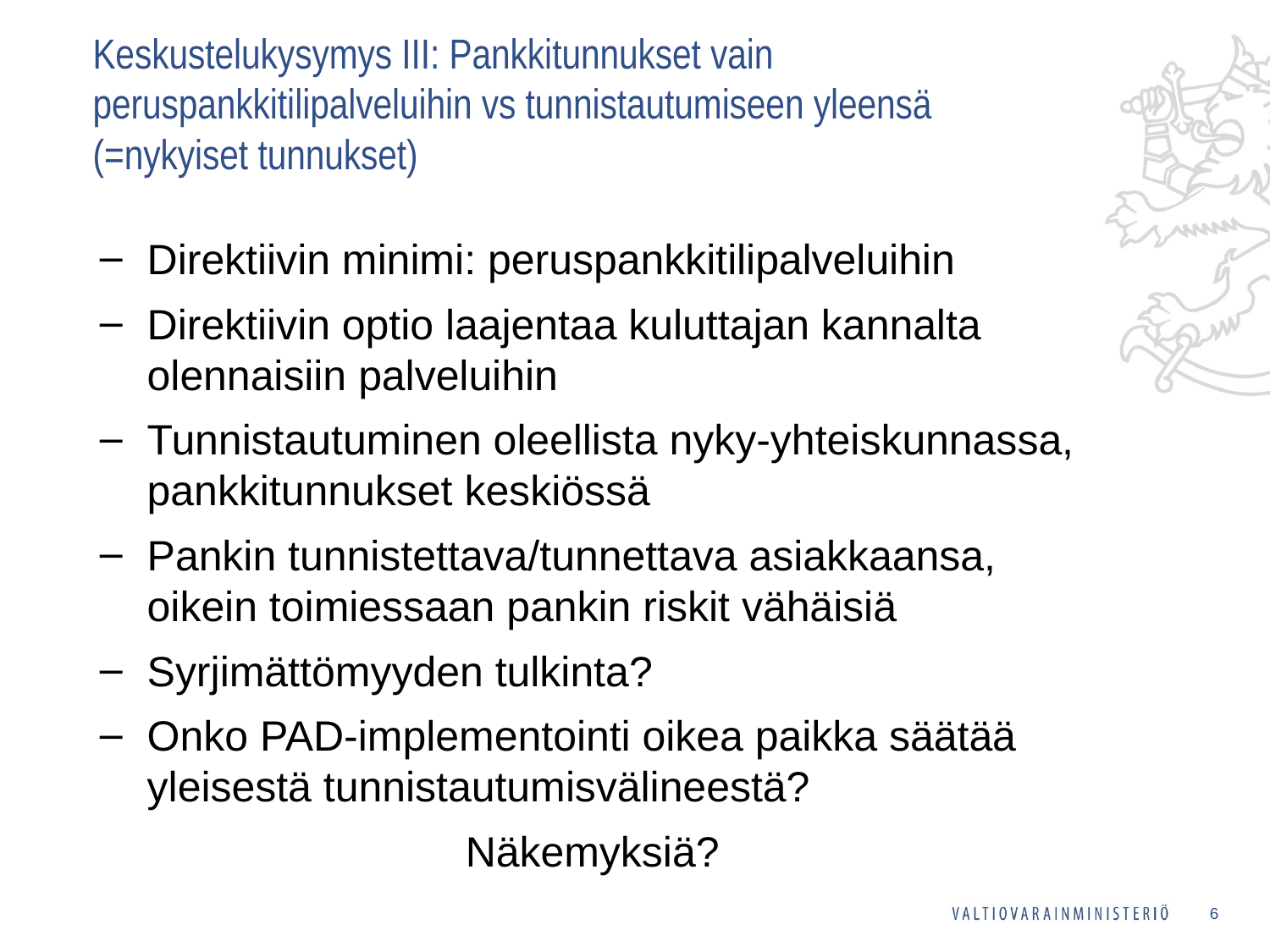

# Keskustelukysymys III: Pankkitunnukset vain peruspankkitilipalveluihin vs tunnistautumiseen yleensä (=nykyiset tunnukset)
Direktiivin minimi: peruspankkitilipalveluihin
Direktiivin optio laajentaa kuluttajan kannalta olennaisiin palveluihin
Tunnistautuminen oleellista nyky-yhteiskunnassa, pankkitunnukset keskiössä
Pankin tunnistettava/tunnettava asiakkaansa, oikein toimiessaan pankin riskit vähäisiä
Syrjimättömyyden tulkinta?
Onko PAD-implementointi oikea paikka säätää yleisestä tunnistautumisvälineestä?
Näkemyksiä?

6